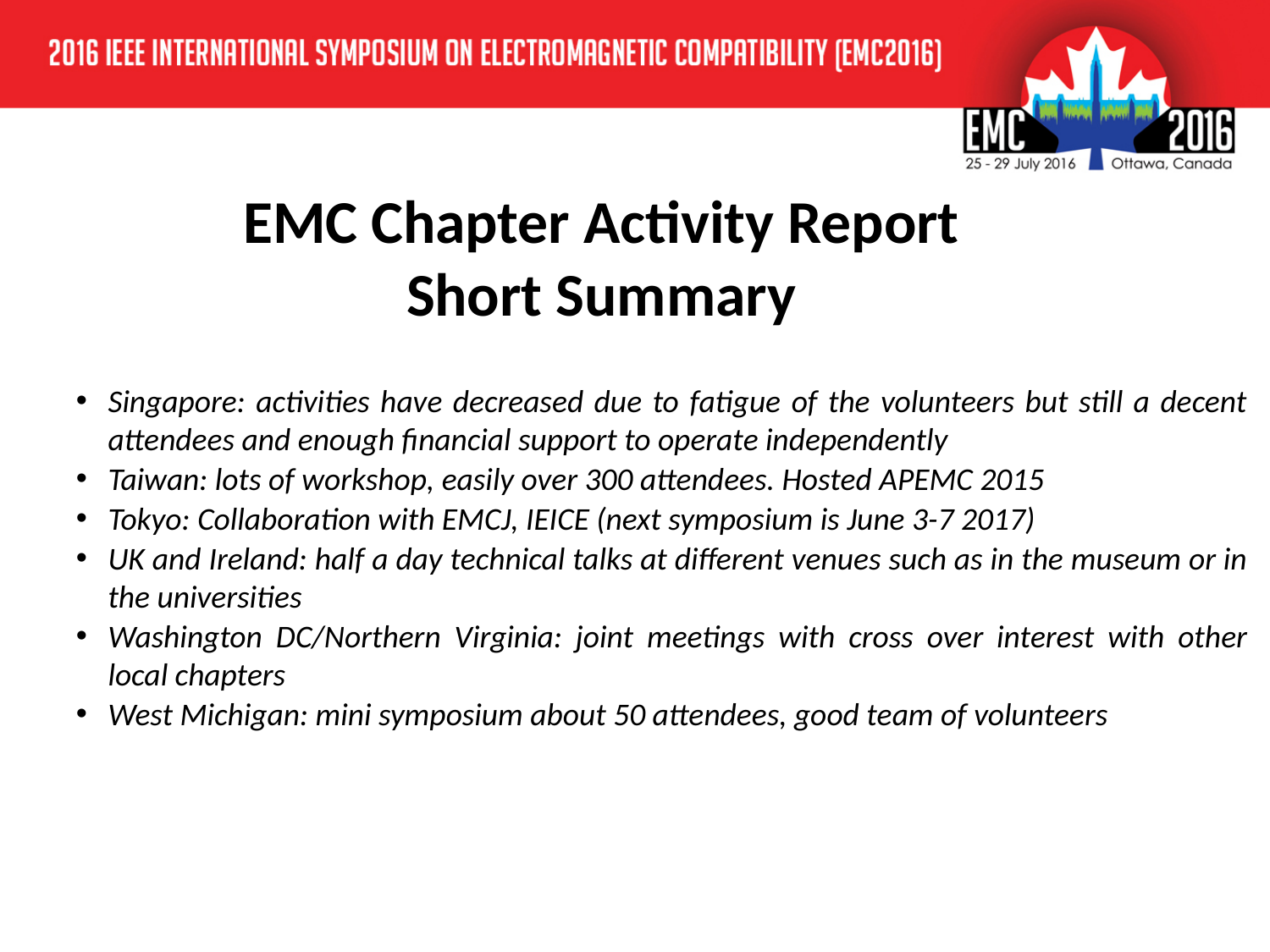

# EMC Chapter Activity Report Short Summary

Singapore: activities have decreased due to fatigue of the volunteers but still a decent attendees and enough financial support to operate independently
Taiwan: lots of workshop, easily over 300 attendees. Hosted APEMC 2015
Tokyo: Collaboration with EMCJ, IEICE (next symposium is June 3-7 2017)
UK and Ireland: half a day technical talks at different venues such as in the museum or in the universities
Washington DC/Northern Virginia: joint meetings with cross over interest with other local chapters
West Michigan: mini symposium about 50 attendees, good team of volunteers